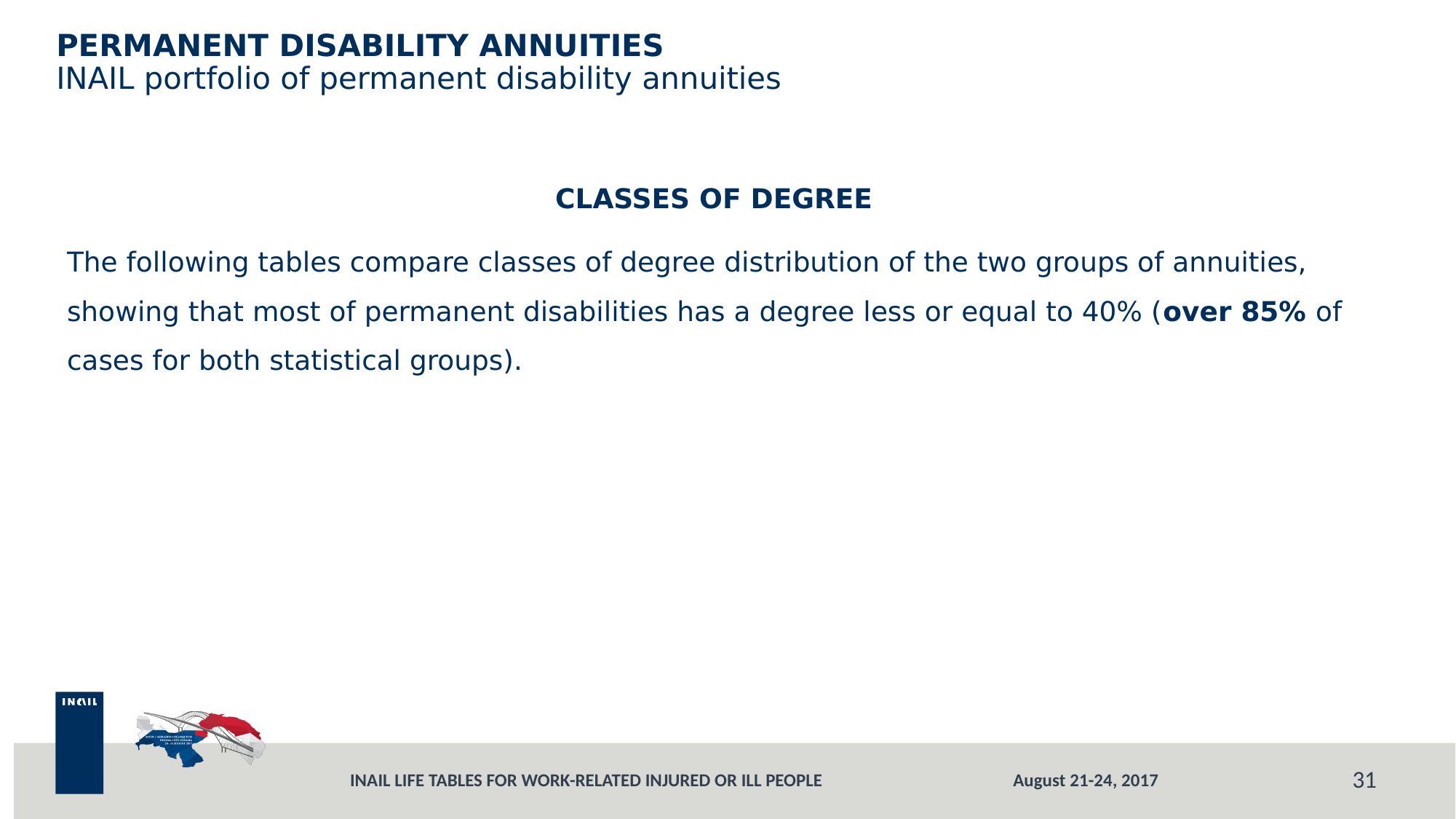

# PERMANENT DISABILITY ANNUITIES INAIL portfolio of permanent disability annuities

CLASSES OF DEGREE

The following tables compare classes of degree distribution of the two groups of annuities, showing that most of permanent disabilities has a degree less or equal to 40% (over 85% of cases for both statistical groups).
31
August 21-24, 2017
INAIL LIFE TABLES FOR WORK-RELATED INJURED OR ILL PEOPLE